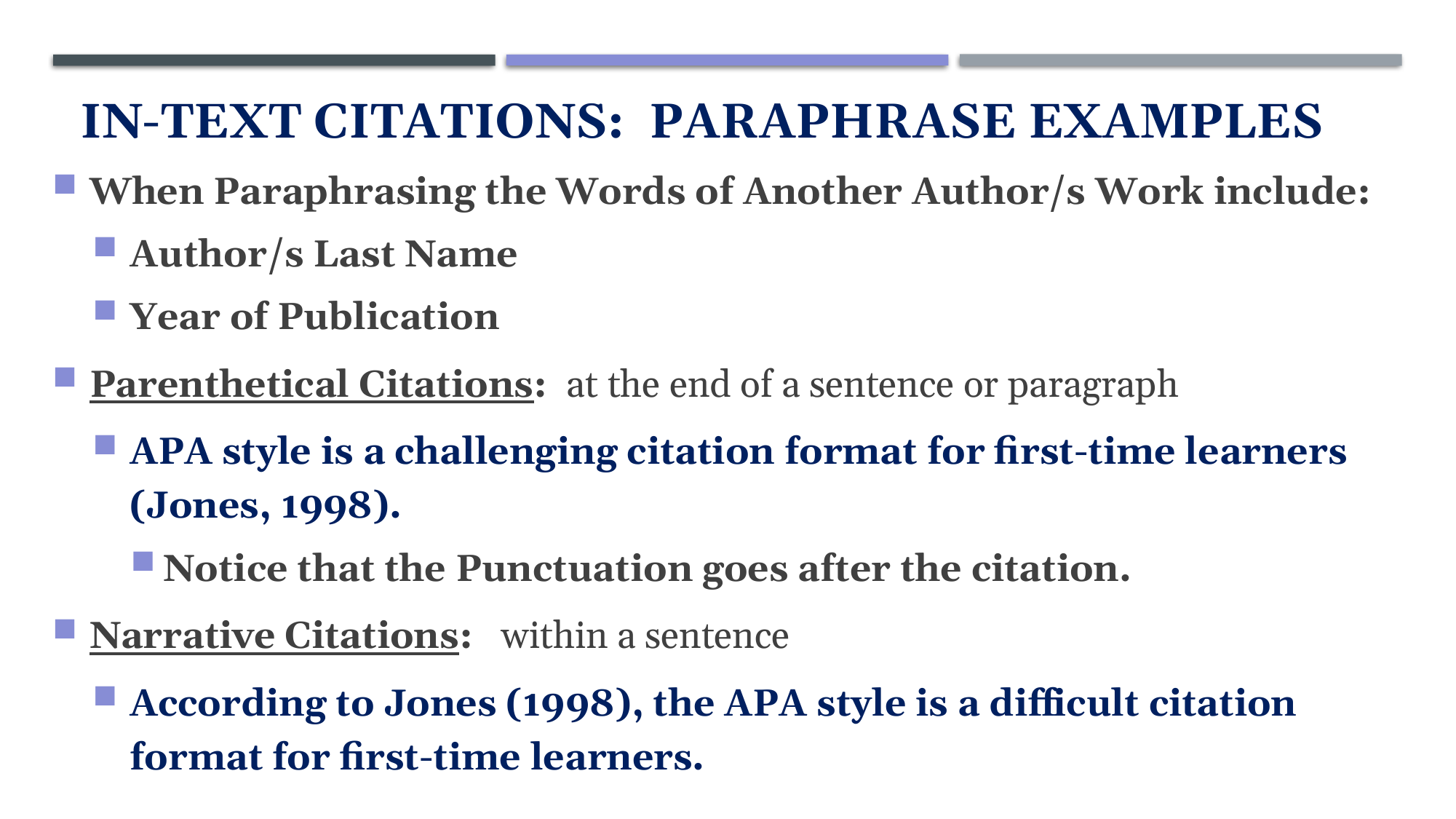

# In-text Citations:  Paraphrase Examples

When Paraphrasing the Words of Another Author/s Work include:
Author/s Last Name
Year of Publication
Parenthetical Citations:  at the end of a sentence or paragraph
APA style is a challenging citation format for first-time learners (Jones, 1998).
Notice that the Punctuation goes after the citation.
Narrative Citations:   within a sentence
According to Jones (1998), the APA style is a difficult citation format for first-time learners.